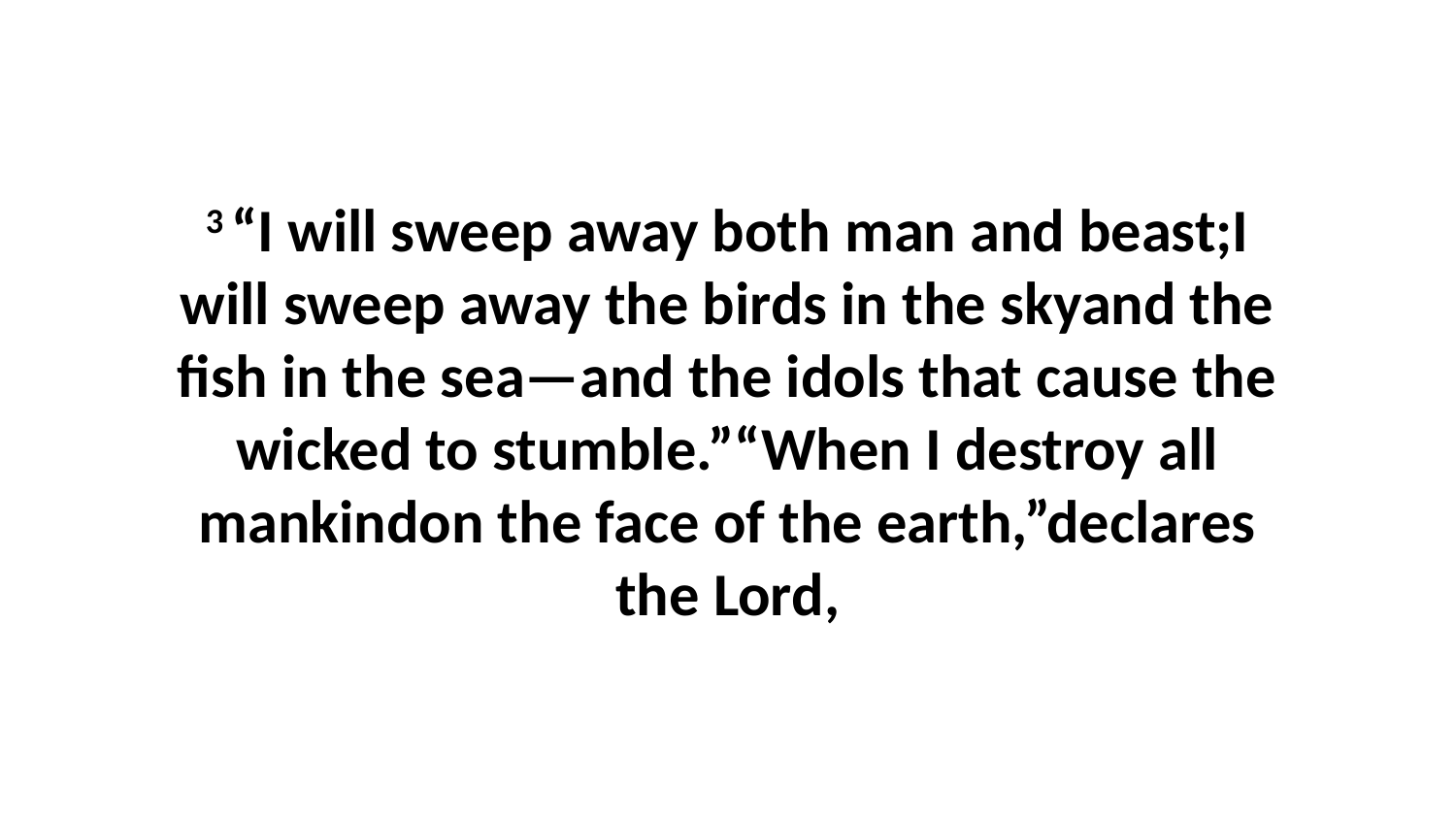

3 “I will sweep away both man and beast;I will sweep away the birds in the skyand the fish in the sea—and the idols that cause the wicked to stumble.”“When I destroy all mankindon the face of the earth,”declares the Lord,